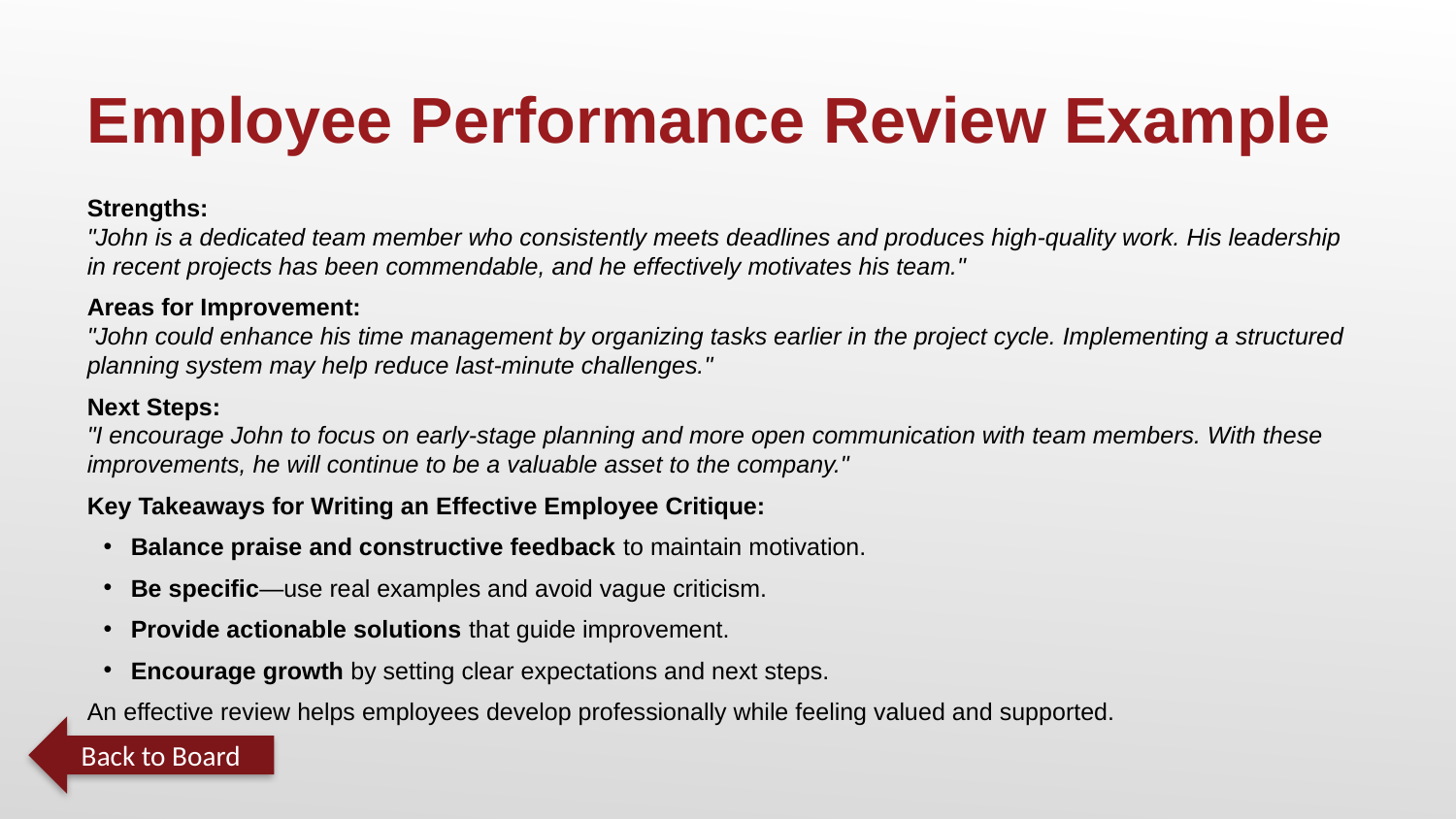

Employee Performance Review Example
Strengths:
"John is a dedicated team member who consistently meets deadlines and produces high-quality work. His leadership in recent projects has been commendable, and he effectively motivates his team."
Areas for Improvement:
"John could enhance his time management by organizing tasks earlier in the project cycle. Implementing a structured planning system may help reduce last-minute challenges."
Next Steps:
"I encourage John to focus on early-stage planning and more open communication with team members. With these improvements, he will continue to be a valuable asset to the company."
Key Takeaways for Writing an Effective Employee Critique:
Balance praise and constructive feedback to maintain motivation.
Be specific—use real examples and avoid vague criticism.
Provide actionable solutions that guide improvement.
Encourage growth by setting clear expectations and next steps.
An effective review helps employees develop professionally while feeling valued and supported.

Back to Board